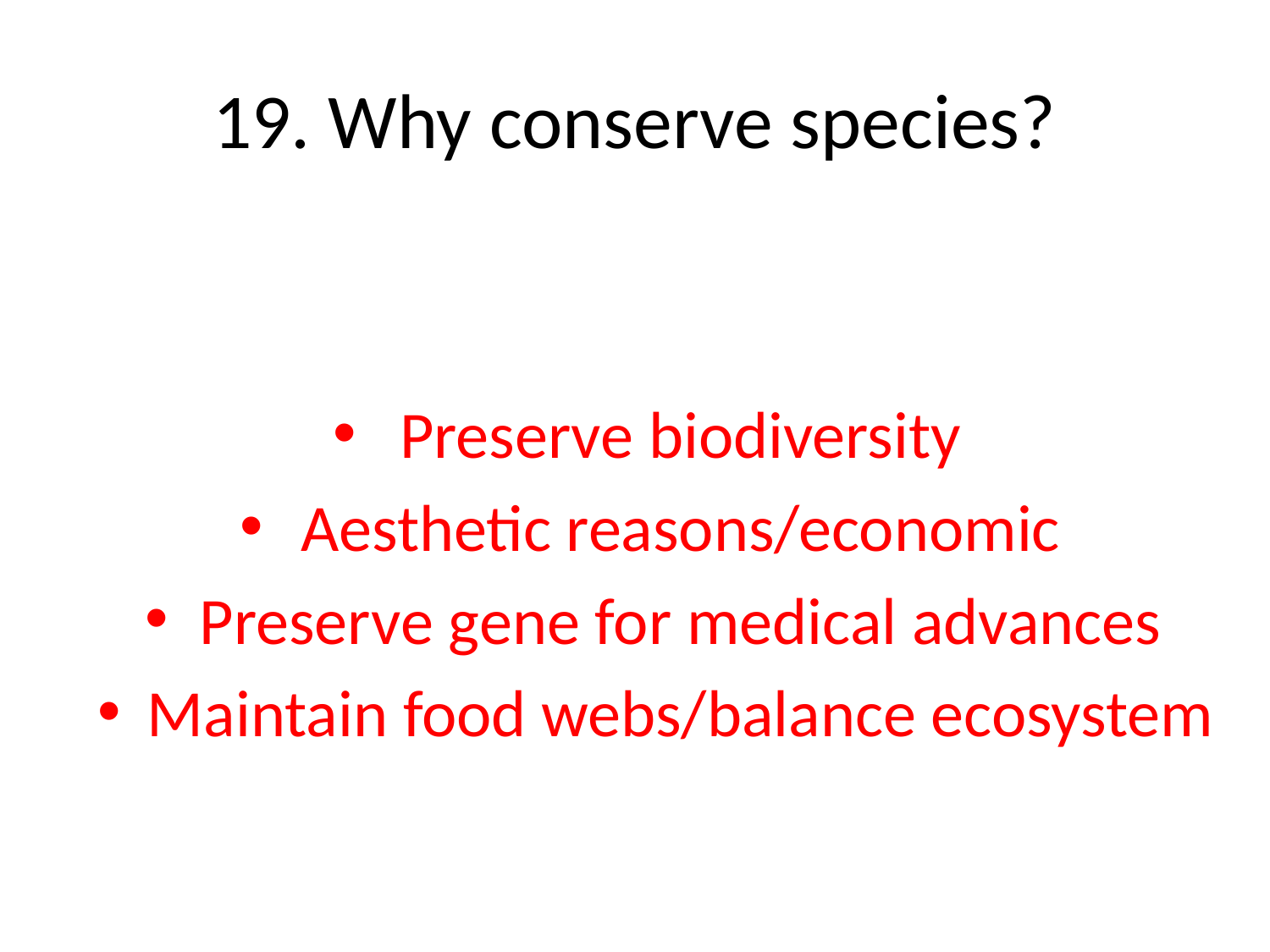

# 19. Why conserve species?
Preserve biodiversity
Aesthetic reasons/economic
Preserve gene for medical advances
Maintain food webs/balance ecosystem